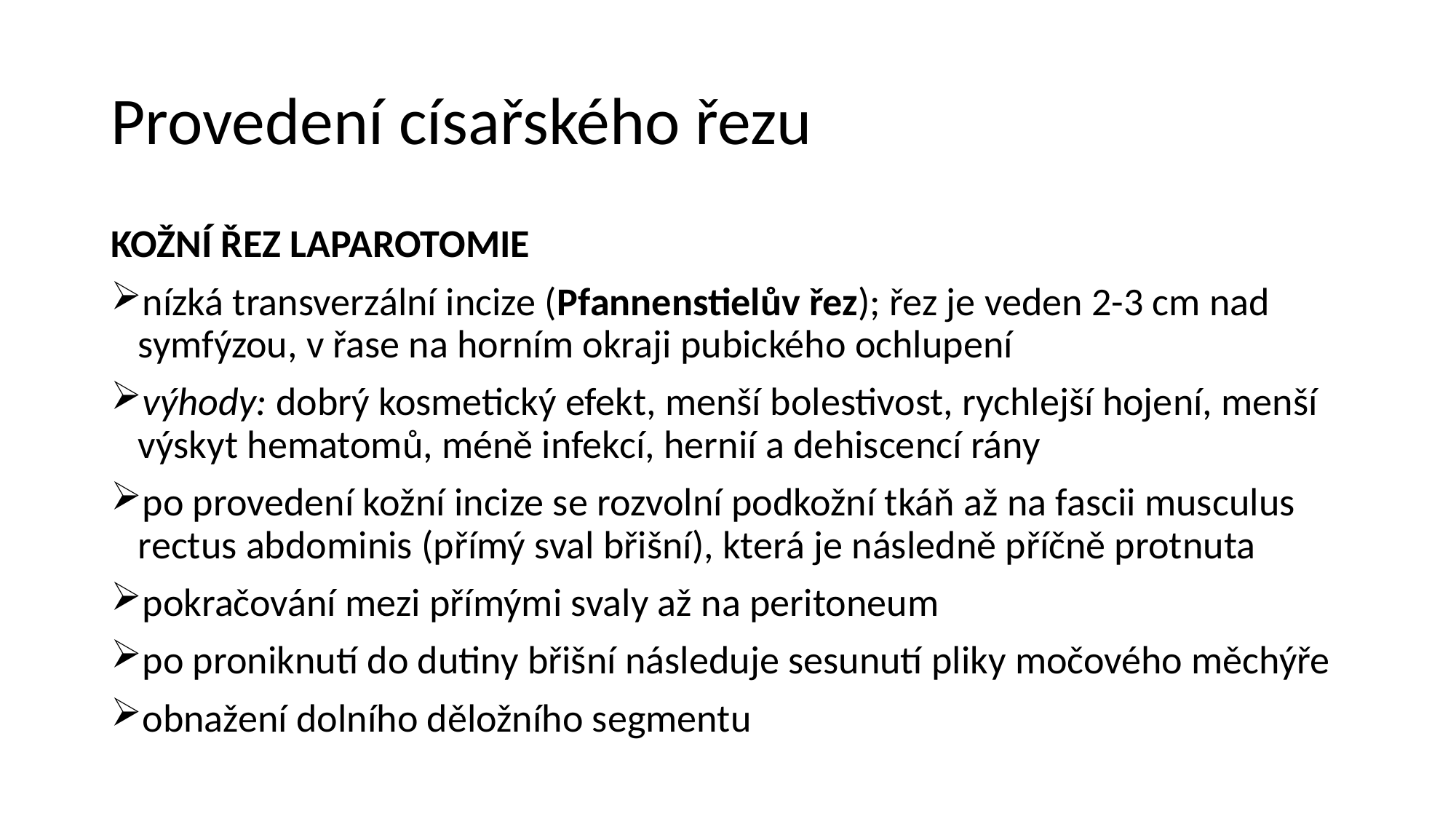

# Provedení císařského řezu
KOŽNÍ ŘEZ LAPAROTOMIE
nízká transverzální incize (Pfannenstielův řez); řez je veden 2-3 cm nad symfýzou, v řase na horním okraji pubického ochlupení
výhody: dobrý kosmetický efekt, menší bolestivost, rychlejší hojení, menší výskyt hematomů, méně infekcí, hernií a dehiscencí rány
po provedení kožní incize se rozvolní podkožní tkáň až na fascii musculus rectus abdominis (přímý sval břišní), která je následně příčně protnuta
pokračování mezi přímými svaly až na peritoneum
po proniknutí do dutiny břišní následuje sesunutí pliky močového měchýře
obnažení dolního děložního segmentu